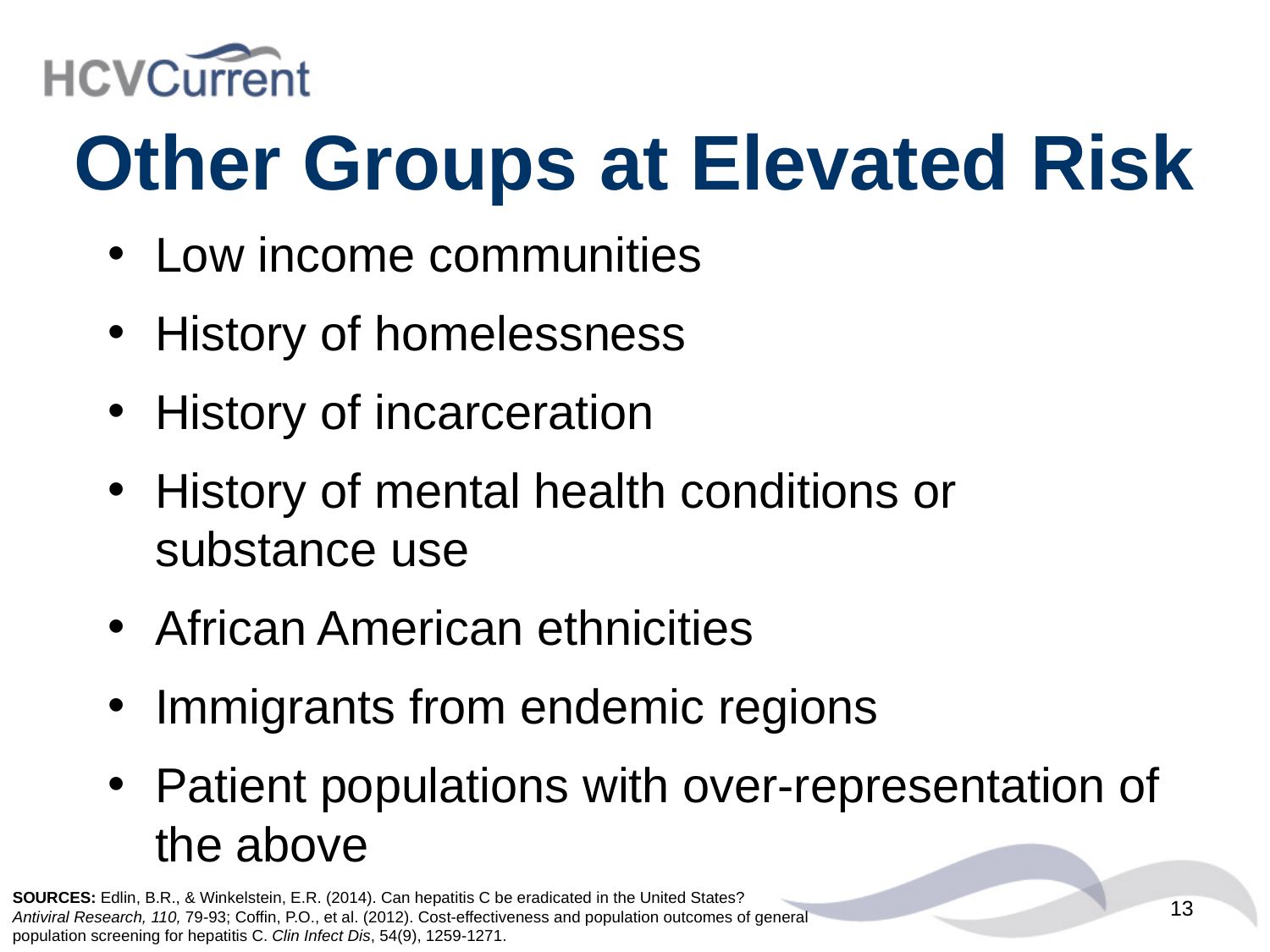

# Other Groups at Elevated Risk
Low income communities
History of homelessness
History of incarceration
History of mental health conditions or substance use
African American ethnicities
Immigrants from endemic regions
Patient populations with over-representation of the above
SOURCES: Edlin, B.R., & Winkelstein, E.R. (2014). Can hepatitis C be eradicated in the United States?
Antiviral Research, 110, 79-93; Coffin, P.O., et al. (2012). Cost-effectiveness and population outcomes of general
population screening for hepatitis C. Clin Infect Dis, 54(9), 1259-1271.
13